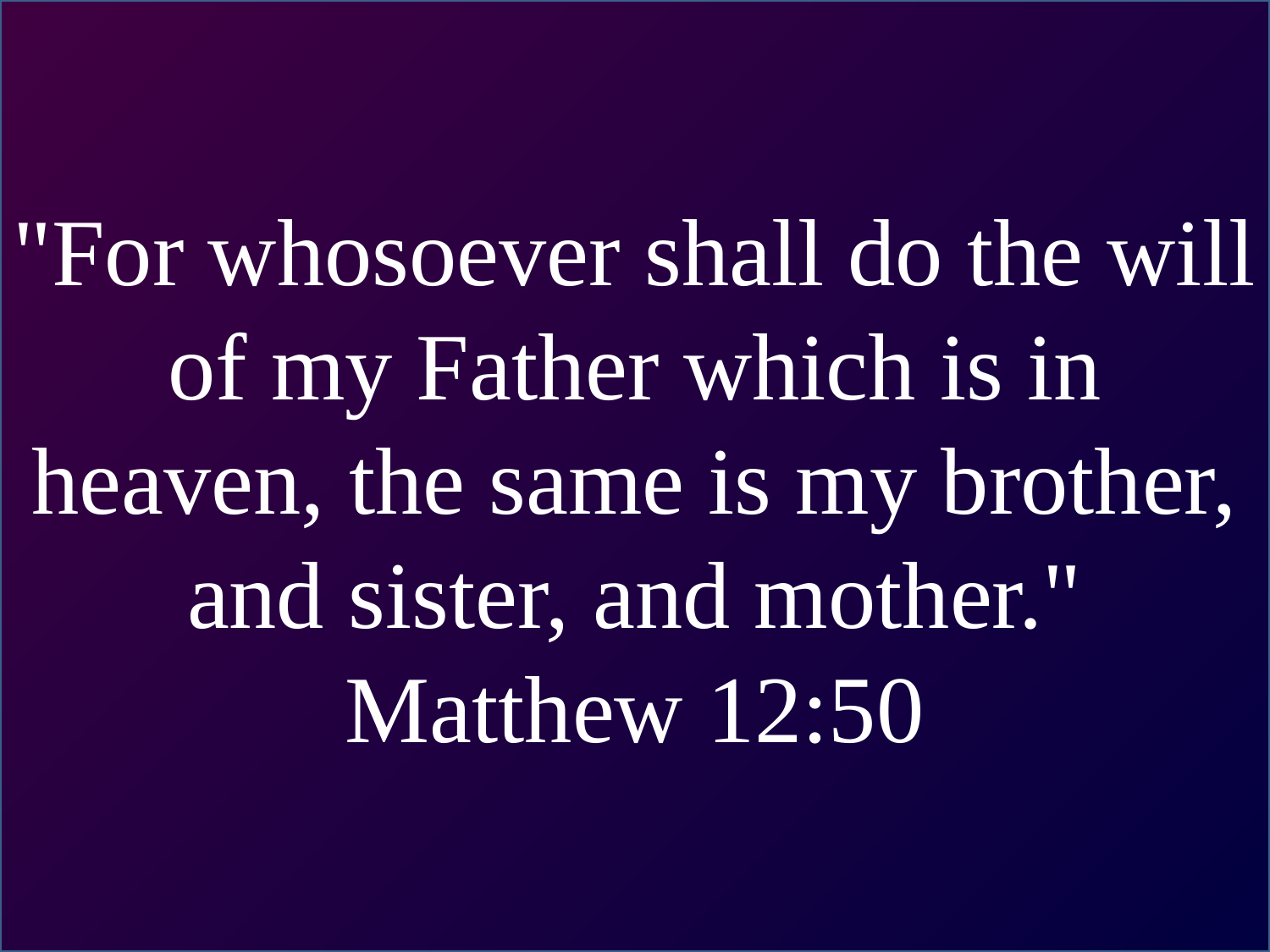

"For whosoever shall do the will of my Father which is in heaven, the same is my brother, and sister, and mother." Matthew 12:50